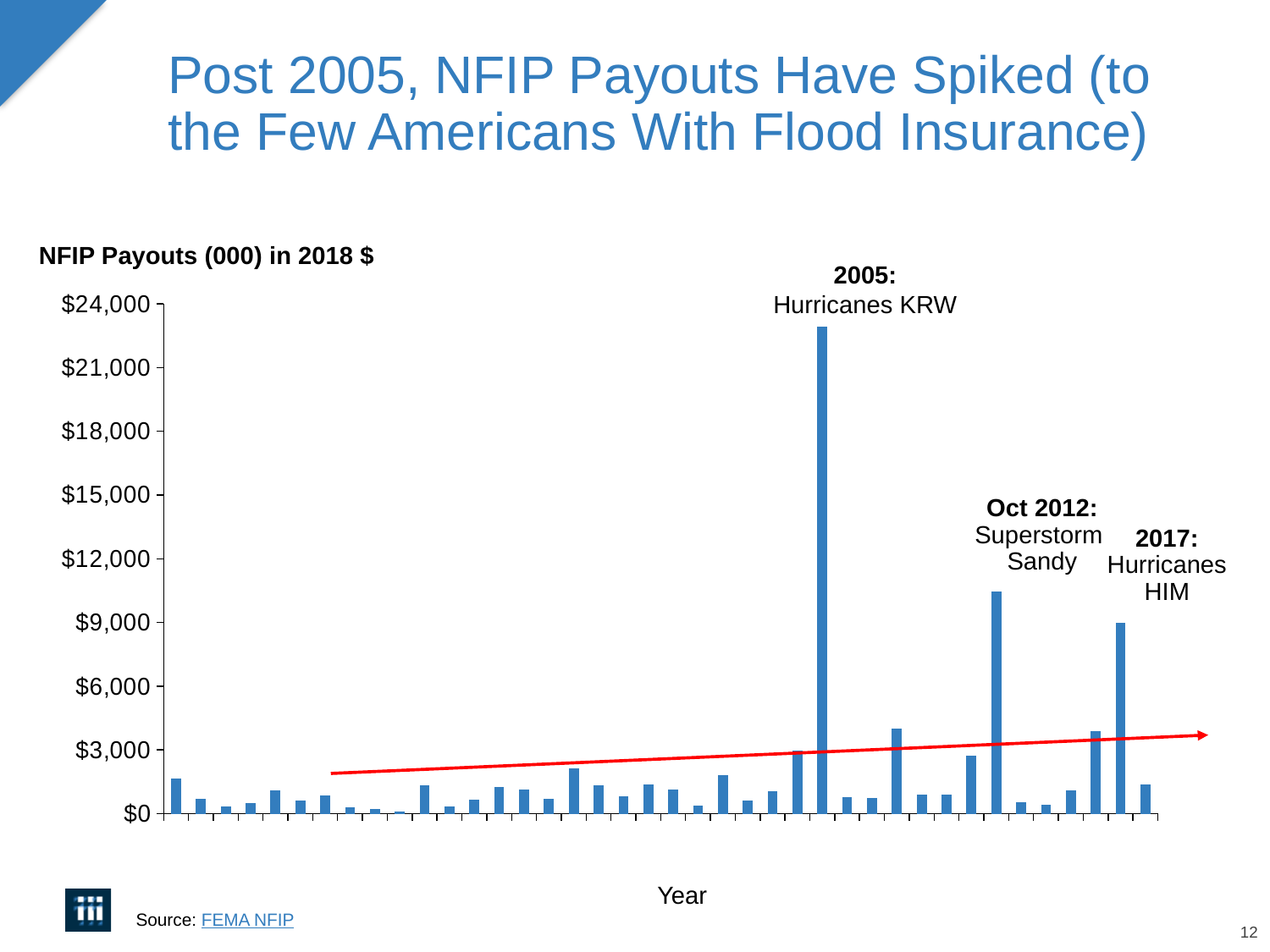

# Post 2005, NFIP Payouts Have Spiked (to the Few Americans With Flood Insurance)
NFIP Payouts (000) in 2018 $
2005:
Hurricanes KRW

### Chart

| Category |  |
|---|---|
| 1979 | 1666.07 |
| 1980 | 702.11 |
| 1981 | 349.73 |
| 1982 | 512.54 |
| 1983 | 1108.57 |
| 1984 | 616.43 |
| 1985 | 860.84 |
| 1986 | 290.88 |
| 1987 | 233.47 |
| 1988 | 108.5 |
| 1989 | 1340.37 |
| 1990 | 324.48 |
| 1991 | 654.4 |
| 1992 | 1273.89 |
| 1993 | 1150.19 |
| 1994 | 698.08 |
| 1995 | 2140.94 |
| 1996 | 1329.11 |
| 1997 | 815.75 |
| 1998 | 1368.66 |
| 1999 | 1141.3 |
| 2000 | 367.1 |
| 2001 | 1812.97 |
| 2002 | 606.79 |
| 2003 | 1069.94 |
| 2004 | 2970.33 |
| 2005 | 22918.41 |
| 2006 | 793.54 |
| 2007 | 742.94 |
| 2008 | 3997.89 |
| 2009 | 912.73 |
| 2010 | 894.36 |
| 2011 | 2709.93 |
| 2012 | 10468.35 |
| 2013 | 531.36 |
| 2014 | 402.17 |
| 2015 | 1085.87 |
| 2016 | 3867.87 |
| 2017 | 8994.37 |
| 2018 | 1354.08 |
Oct 2012:
Superstorm
Sandy
2017: Hurricanes HIM

Source: FEMA NFIP
Year